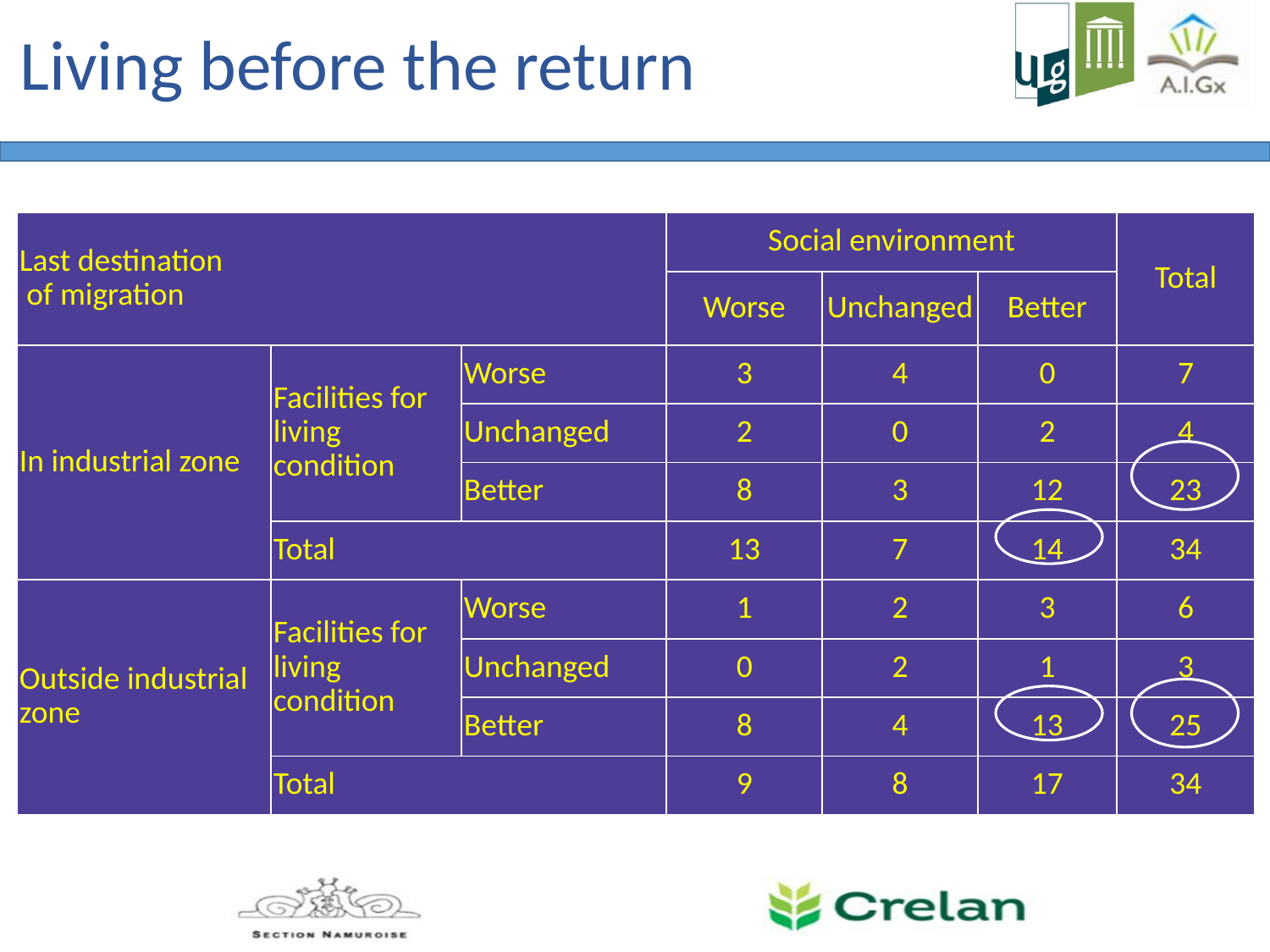

# Living before the return
| Last destination of migration |  |  | Social environment |  |  | Total |
| --- | --- | --- | --- | --- | --- | --- |
|  |  |  | Worse | Unchanged | Better |  |
| In industrial zone | Facilities for living condition | Worse | 3 | 4 | 0 | 7 |
|  |  | Unchanged | 2 | 0 | 2 | 4 |
|  |  | Better | 8 | 3 | 12 | 23 |
|  | Total |  | 13 | 7 | 14 | 34 |
| Outside industrial zone | Facilities for living condition | Worse | 1 | 2 | 3 | 6 |
|  |  | Unchanged | 0 | 2 | 1 | 3 |
|  |  | Better | 8 | 4 | 13 | 25 |
|  | Total |  | 9 | 8 | 17 | 34 |